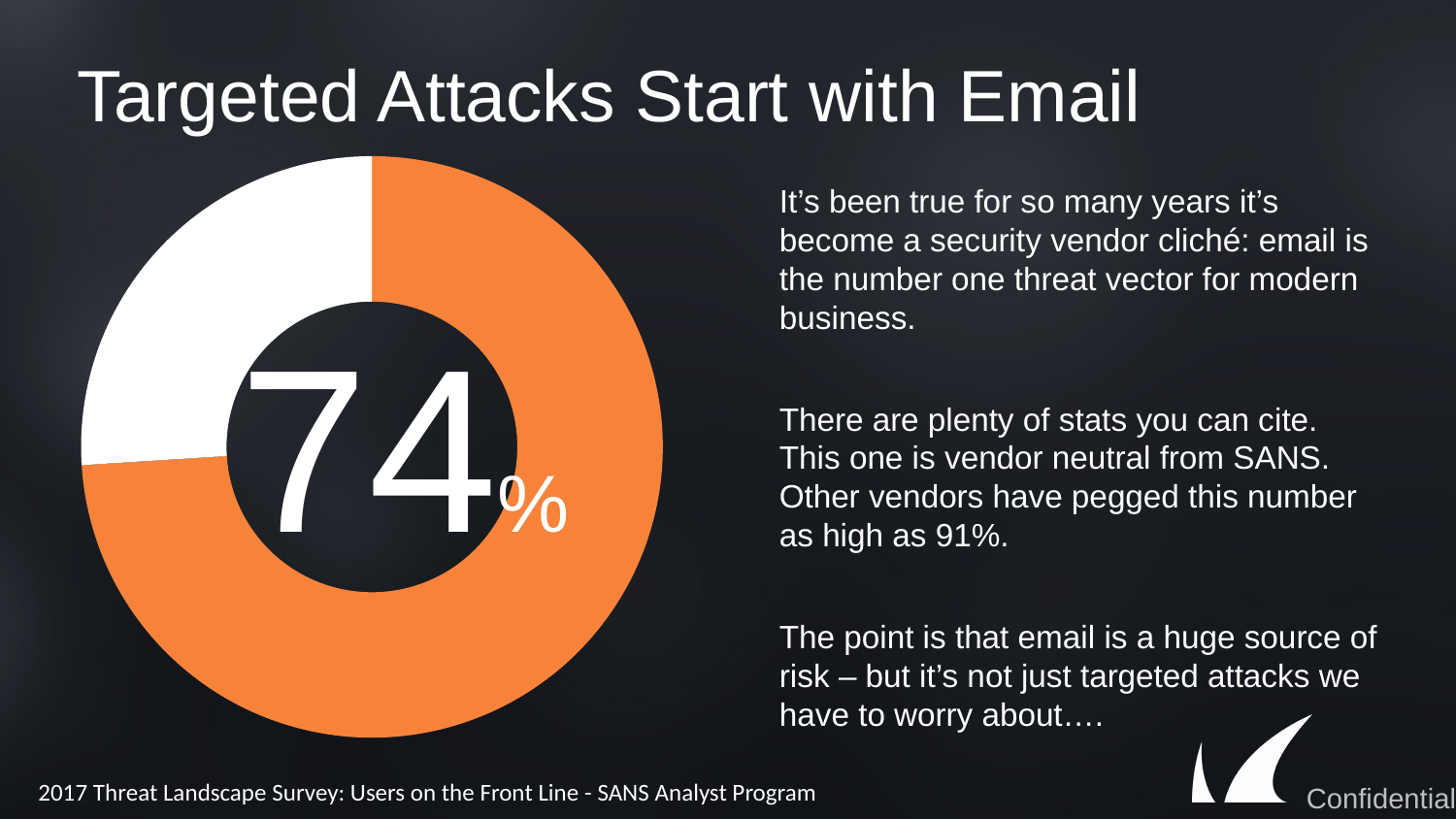

Targeted Attacks Start with Email

### Chart

| Category | Email as a Threat Vector |
|---|---|
| Email as a Threat Vector | 0.74 |
It’s been true for so many years it’s become a security vendor cliché: email is the number one threat vector for modern business.

There are plenty of stats you can cite. This one is vendor neutral from SANS. Other vendors have pegged this number as high as 91%.

The point is that email is a huge source of risk – but it’s not just targeted attacks we have to worry about….
74%
2017 Threat Landscape Survey: Users on the Front Line - SANS Analyst Program
Confidential